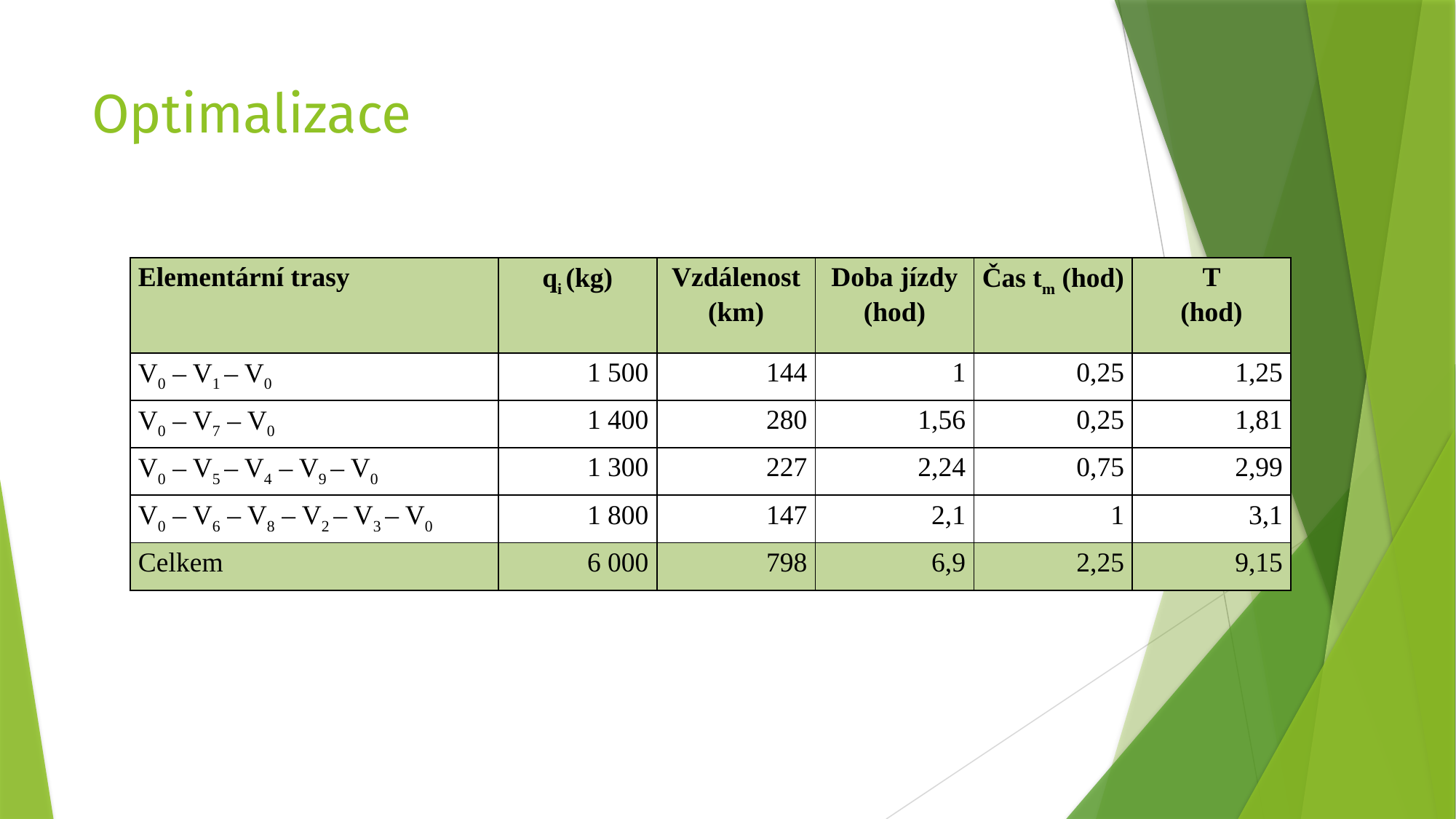

# Optimalizace
| Elementární trasy | qi (kg) | Vzdálenost (km) | Doba jízdy (hod) | Čas tm (hod) | T (hod) |
| --- | --- | --- | --- | --- | --- |
| V0 – V1 – V0 | 1 500 | 144 | 1 | 0,25 | 1,25 |
| V0 – V7 – V0 | 1 400 | 280 | 1,56 | 0,25 | 1,81 |
| V0 – V5 – V4 – V9 – V0 | 1 300 | 227 | 2,24 | 0,75 | 2,99 |
| V0 – V6 – V8 – V2 – V3 – V0 | 1 800 | 147 | 2,1 | 1 | 3,1 |
| Celkem | 6 000 | 798 | 6,9 | 2,25 | 9,15 |